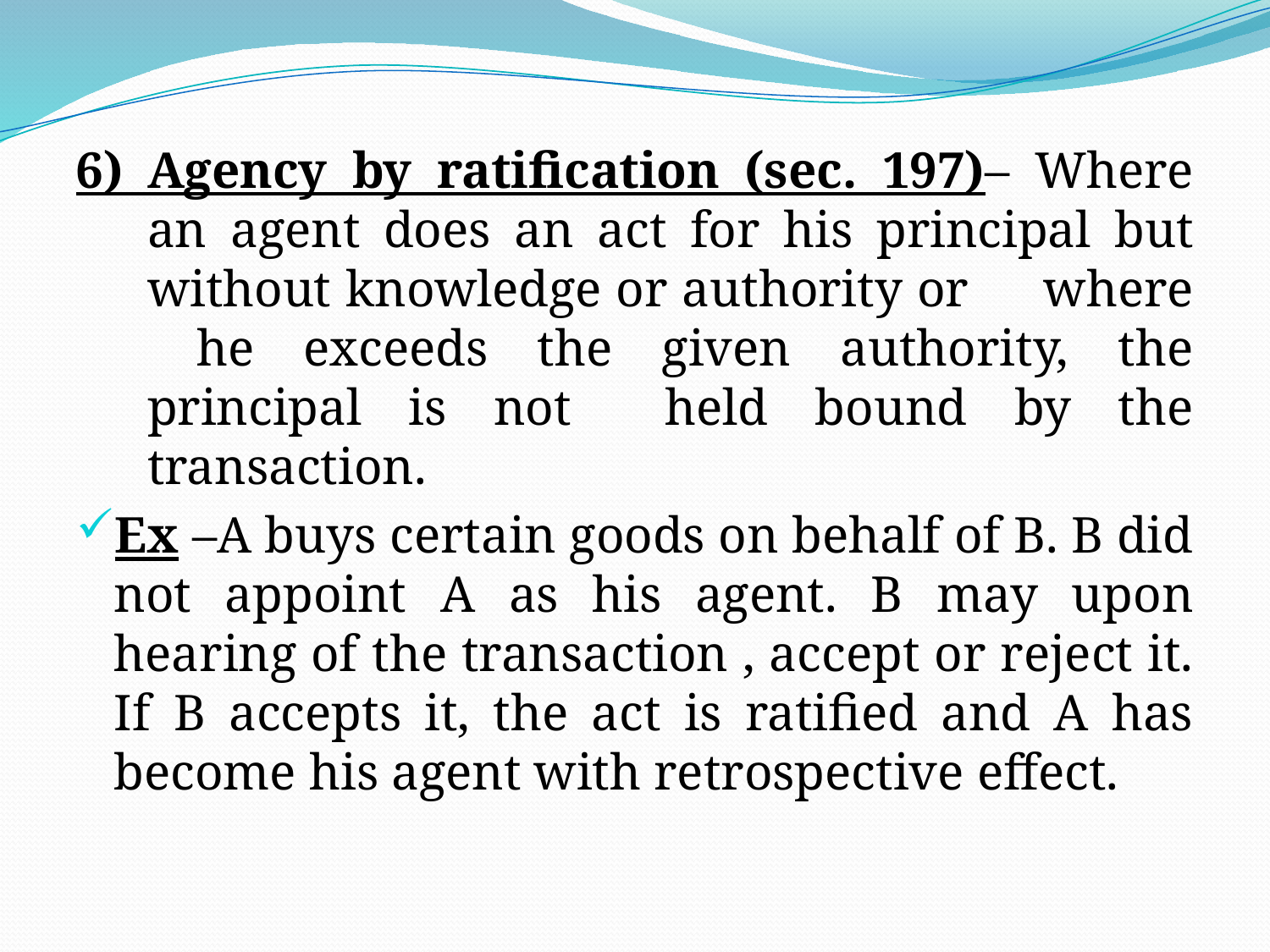

6) Agency by ratification (sec. 197)– Where an agent does an act for his principal but without knowledge or authority or 	where  he exceeds the given authority, the principal is not  held bound by the transaction.
Ex –A buys certain goods on behalf of B. B did not appoint A as his agent. B may upon hearing of the transaction , accept or reject it. If B accepts it, the act is ratified and A has become his agent with retrospective effect.